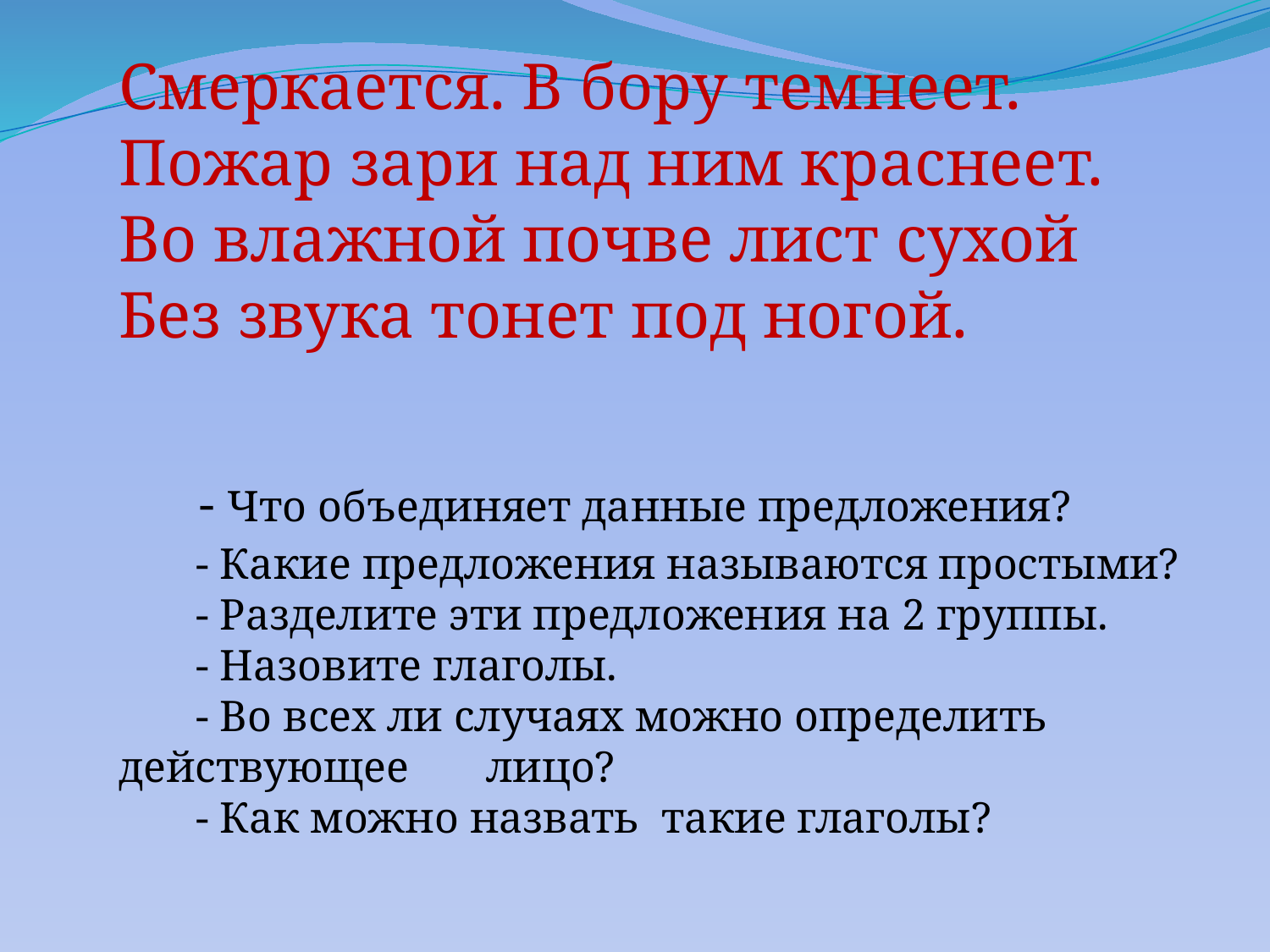

# Смеркается. В бору темнеет. Пожар зари над ним краснеет. Во влажной почве лист сухой Без звука тонет под ногой. - Что объединяет данные предложения? - Какие предложения называются простыми? - Разделите эти предложения на 2 группы. - Назовите глаголы. - Во всех ли случаях можно определить действующее       лицо? - Как можно назвать  такие глаголы?